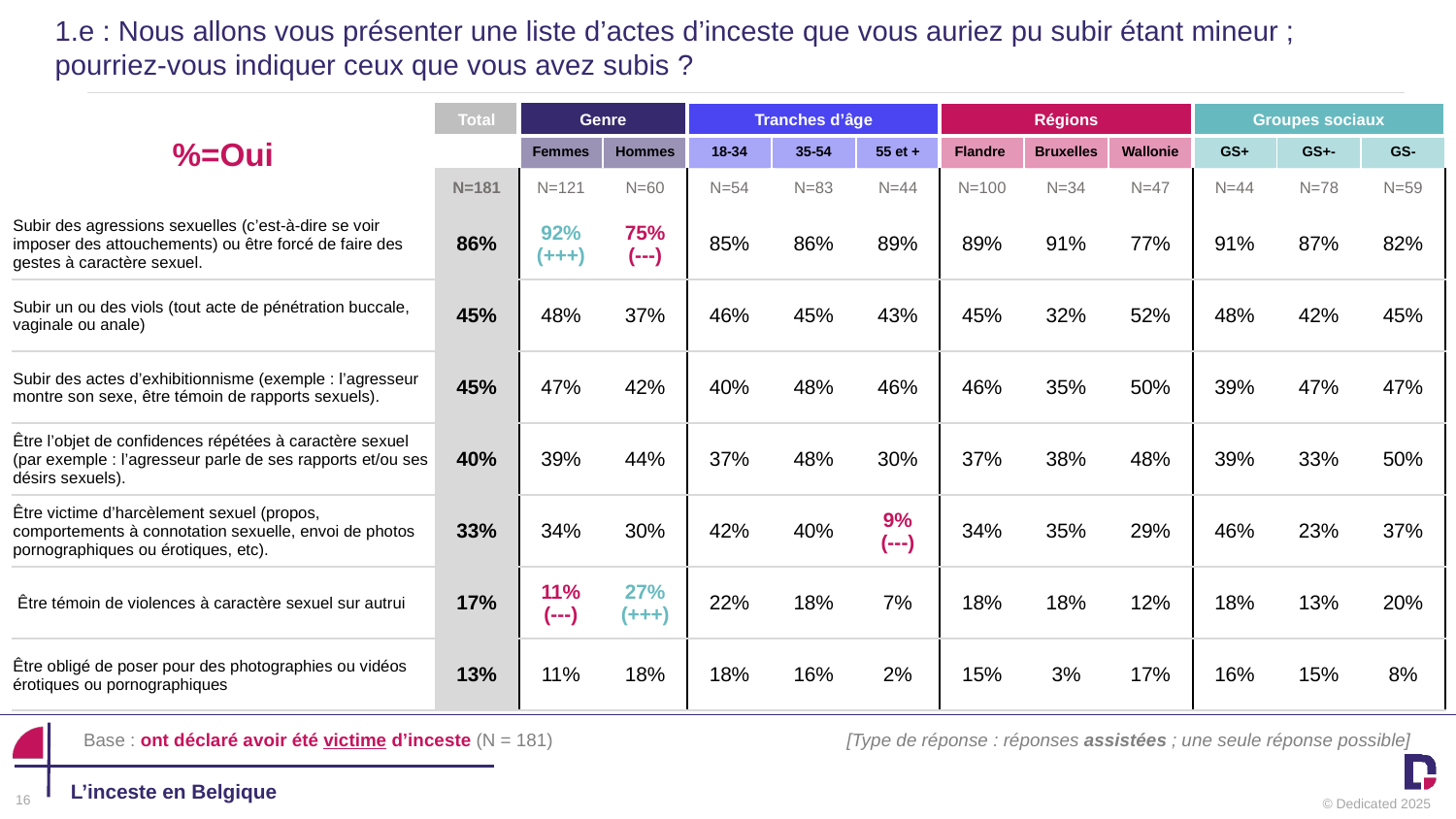

1.e : Nous allons vous présenter une liste d’actes d’inceste que vous auriez pu subir étant mineur ; pourriez-vous indiquer ceux que vous avez subis ?
| %=Oui | Total | Genre |  | Tranches d’âge |  |  | Régions |  | Régions | Groupes sociaux |  |  |
| --- | --- | --- | --- | --- | --- | --- | --- | --- | --- | --- | --- | --- |
|  |  | Femmes | Hommes | 18-34 | 35-54 | 55 et + | Flandre | Bruxelles | Wallonie | GS+ | GS+- | GS- |
|  | N=181 | N=121 | N=60 | N=54 | N=83 | N=44 | N=100 | N=34 | N=47 | N=44 | N=78 | N=59 |
| Subir des agressions sexuelles (c’est-à-dire se voir imposer des attouchements) ou être forcé de faire des gestes à caractère sexuel. | 86% | 92% (+++) | 75% (---) | 85% | 86% | 89% | 89% | 91% | 77% | 91% | 87% | 82% |
| Subir un ou des viols (tout acte de pénétration buccale, vaginale ou anale) | 45% | 48% | 37% | 46% | 45% | 43% | 45% | 32% | 52% | 48% | 42% | 45% |
| Subir des actes d’exhibitionnisme (exemple : l’agresseur montre son sexe, être témoin de rapports sexuels). | 45% | 47% | 42% | 40% | 48% | 46% | 46% | 35% | 50% | 39% | 47% | 47% |
| Être l’objet de confidences répétées à caractère sexuel (par exemple : l’agresseur parle de ses rapports et/ou ses désirs sexuels). | 40% | 39% | 44% | 37% | 48% | 30% | 37% | 38% | 48% | 39% | 33% | 50% |
| Être victime d’harcèlement sexuel (propos, comportements à connotation sexuelle, envoi de photos pornographiques ou érotiques, etc). | 33% | 34% | 30% | 42% | 40% | 9% (---) | 34% | 35% | 29% | 46% | 23% | 37% |
| Être témoin de violences à caractère sexuel sur autrui | 17% | 11% (---) | 27% (+++) | 22% | 18% | 7% | 18% | 18% | 12% | 18% | 13% | 20% |
| Être obligé de poser pour des photographies ou vidéos érotiques ou pornographiques | 13% | 11% | 18% | 18% | 16% | 2% | 15% | 3% | 17% | 16% | 15% | 8% |
Base : ont déclaré avoir été victime d’inceste (N = 181)
[Type de réponse : réponses assistées ; une seule réponse possible]
L’inceste en Belgique